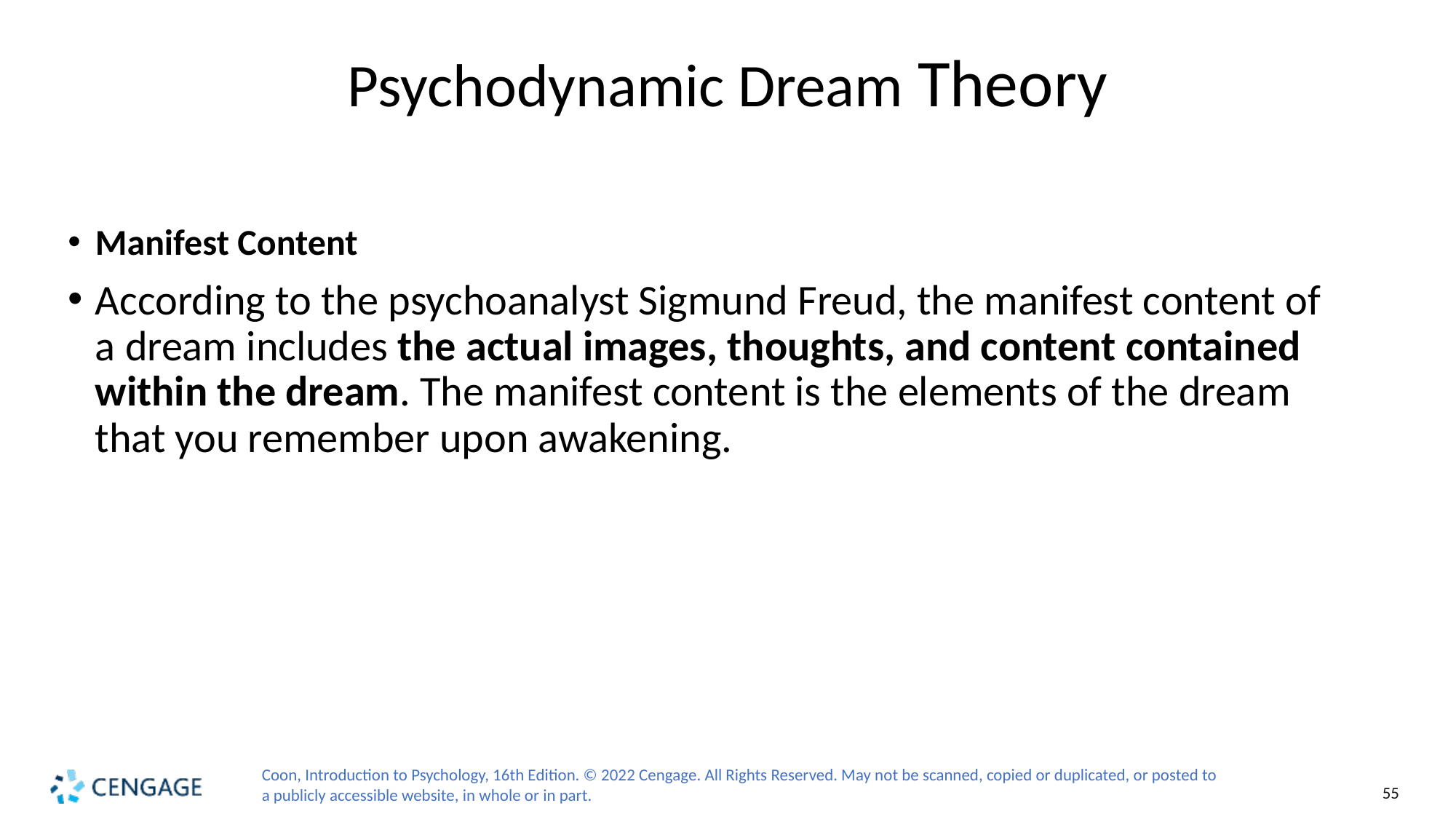

# Psychodynamic Dream Theory
Manifest Content
According to the psychoanalyst Sigmund Freud, the manifest content of a dream includes the actual images, thoughts, and content contained within the dream. The manifest content is the elements of the dream that you remember upon awakening.